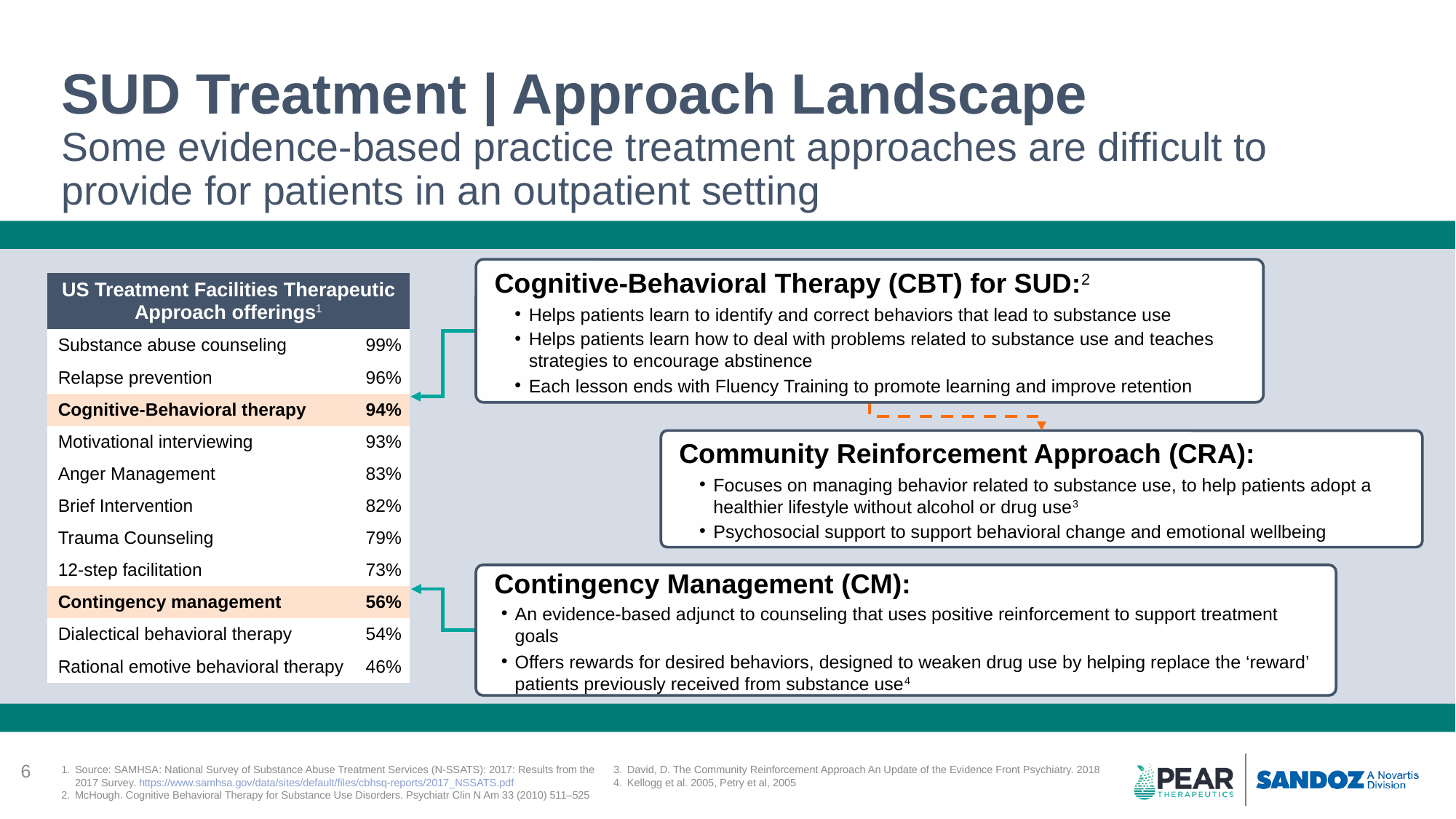

# SUD Treatment | Approach Landscape Some evidence-based practice treatment approaches are difficult to provide for patients in an outpatient setting

Cognitive-Behavioral Therapy (CBT) for SUD:2
Helps patients learn to identify and correct behaviors that lead to substance use
Helps patients learn how to deal with problems related to substance use and teaches strategies to encourage abstinence
Each lesson ends with Fluency Training to promote learning and improve retention
| US Treatment Facilities Therapeutic Approach offerings1 |  |
| --- | --- |
| Substance abuse counseling | 99% |
| Relapse prevention | 96% |
| Cognitive-Behavioral therapy | 94% |
| Motivational interviewing | 93% |
| Anger Management | 83% |
| Brief Intervention | 82% |
| Trauma Counseling | 79% |
| 12-step facilitation | 73% |
| Contingency management | 56% |
| Dialectical behavioral therapy | 54% |
| Rational emotive behavioral therapy | 46% |

Community Reinforcement Approach (CRA):
Focuses on managing behavior related to substance use, to help patients adopt a healthier lifestyle without alcohol or drug use3
Psychosocial support to support behavioral change and emotional wellbeing
Contingency Management (CM):
An evidence-based adjunct to counseling that uses positive reinforcement to support treatment goals
Offers rewards for desired behaviors, designed to weaken drug use by helping replace the ‘reward’ patients previously received from substance use4

Source: SAMHSA: National Survey of Substance Abuse Treatment Services (N-SSATS): 2017: Results from the 2017 Survey. https://www.samhsa.gov/data/sites/default/files/cbhsq-reports/2017_NSSATS.pdf
McHough. Cognitive Behavioral Therapy for Substance Use Disorders. Psychiatr Clin N Am 33 (2010) 511–525
David, D. The Community Reinforcement Approach An Update of the Evidence Front Psychiatry. 2018
Kellogg et al. 2005, Petry et al, 2005
6